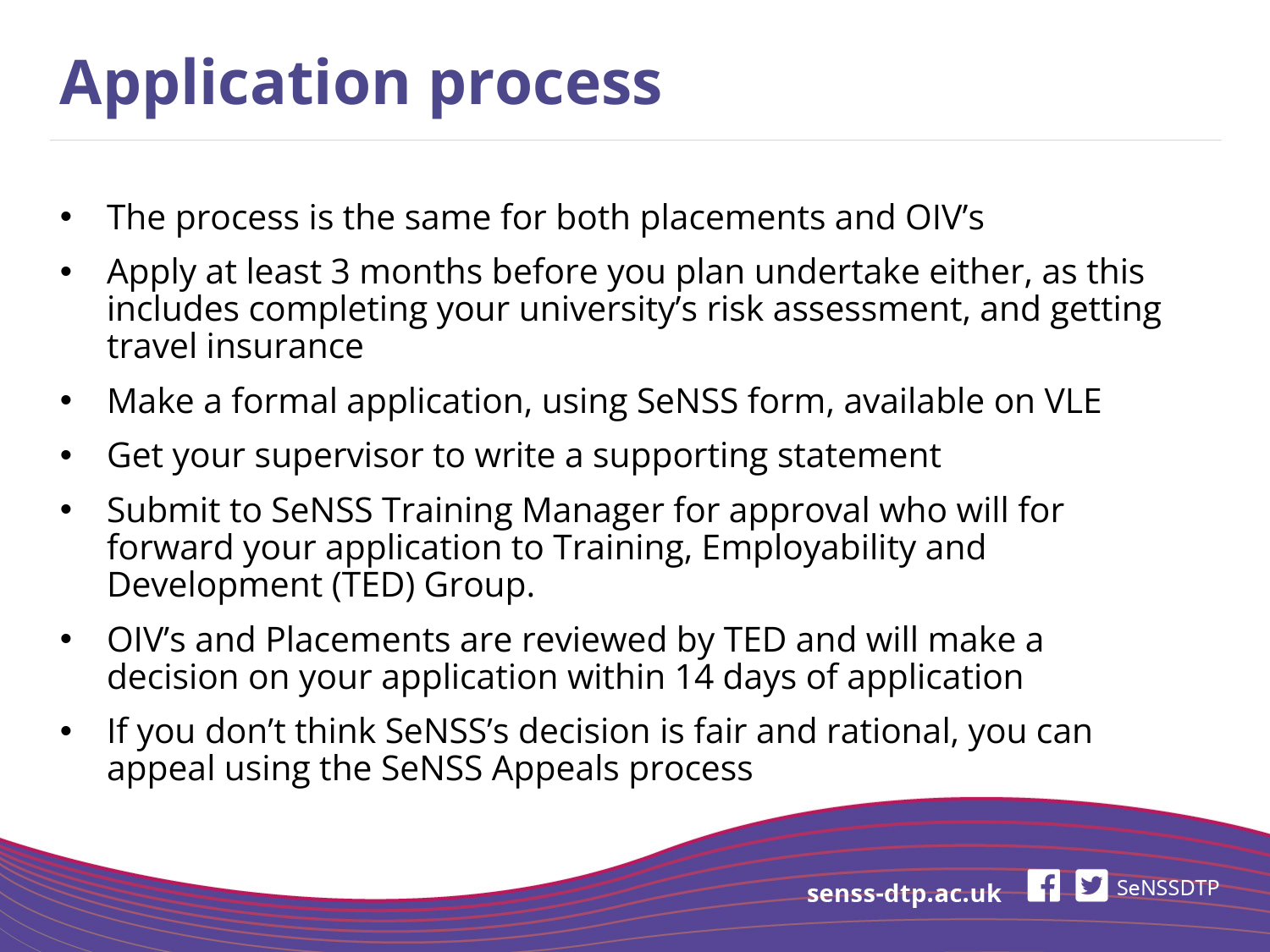

# Application process
The process is the same for both placements and OIV’s
Apply at least 3 months before you plan undertake either, as this includes completing your university’s risk assessment, and getting travel insurance
Make a formal application, using SeNSS form, available on VLE
Get your supervisor to write a supporting statement
Submit to SeNSS Training Manager for approval who will for  forward your application to Training, Employability and Development (TED) Group.
OIV’s and Placements are reviewed by TED and will make a decision on your application within 14 days of application
If you don’t think SeNSS’s decision is fair and rational, you can appeal using the SeNSS Appeals process